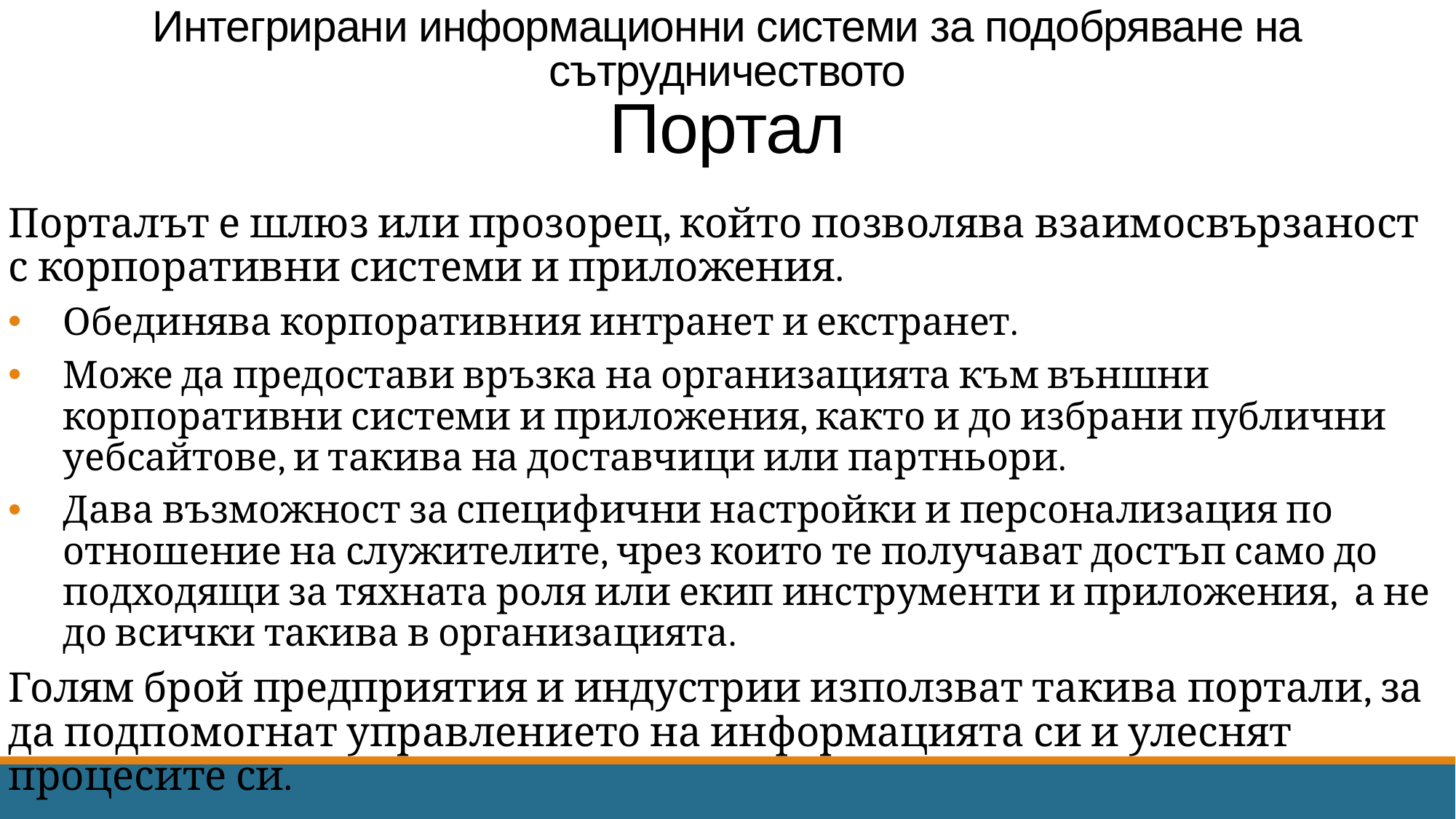

# Интегрирани информационни системи за подобряване на сътрудничеството Портал
Порталът е шлюз или прозорец, който позволява взаимосвързаност с корпоративни системи и приложения.
Обединява корпоративния интранет и екстранет.
Може да предостави връзка на организацията към външни корпоративни системи и приложения, както и до избрани публични уебсайтове, и такива на доставчици или партньори.
Дава възможност за специфични настройки и персонализация по отношение на служителите, чрез които те получават достъп само до подходящи за тяхната роля или екип инструменти и приложения,  а не до всички такива в организацията.
Голям брой предприятия и индустрии използват такива портали, за да подпомогнат управлението на информацията си и улеснят процесите си.